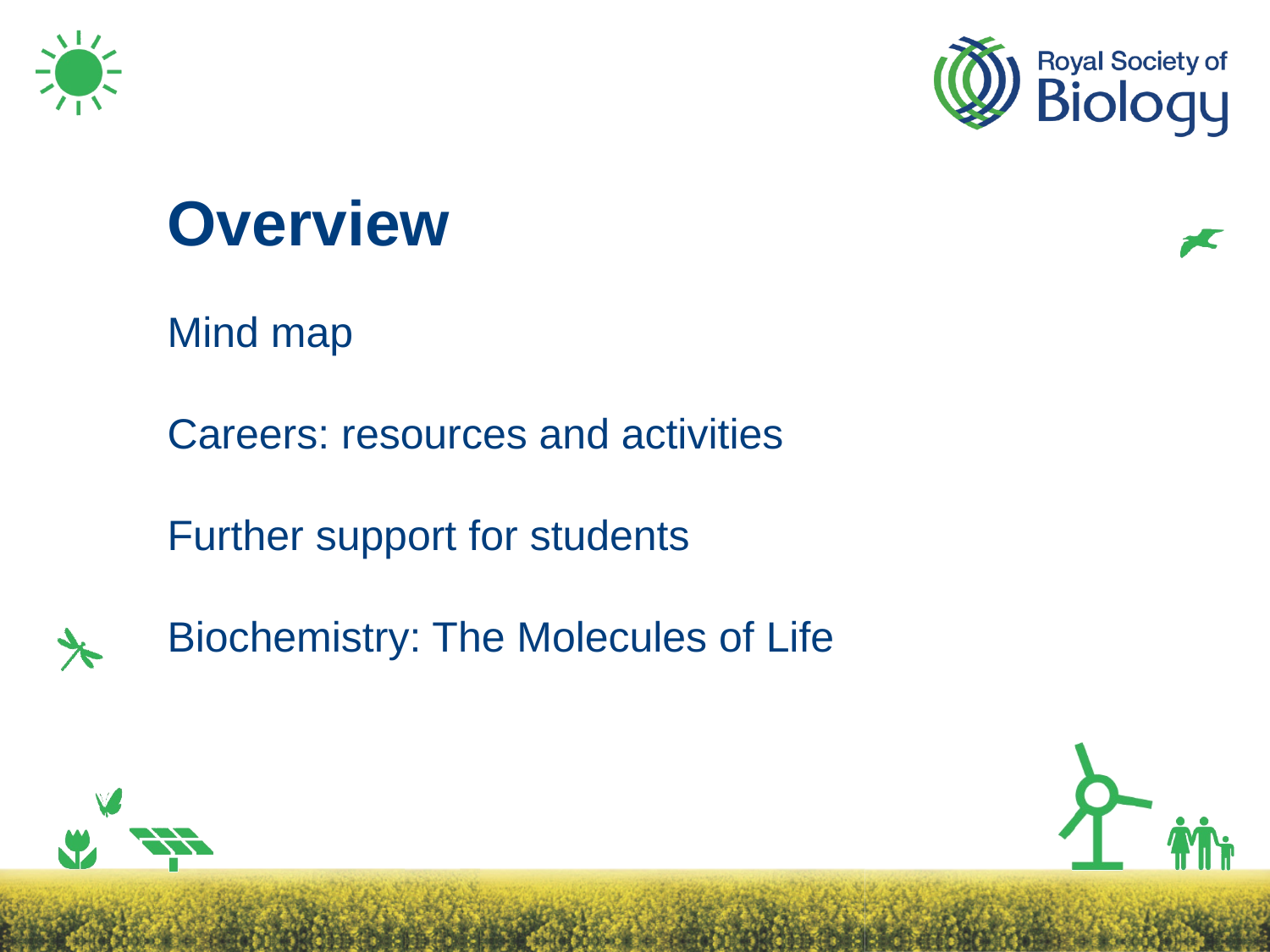

Overview

Mind map

Careers: resources and activities

Further support for students

Biochemistry: The Molecules of Life